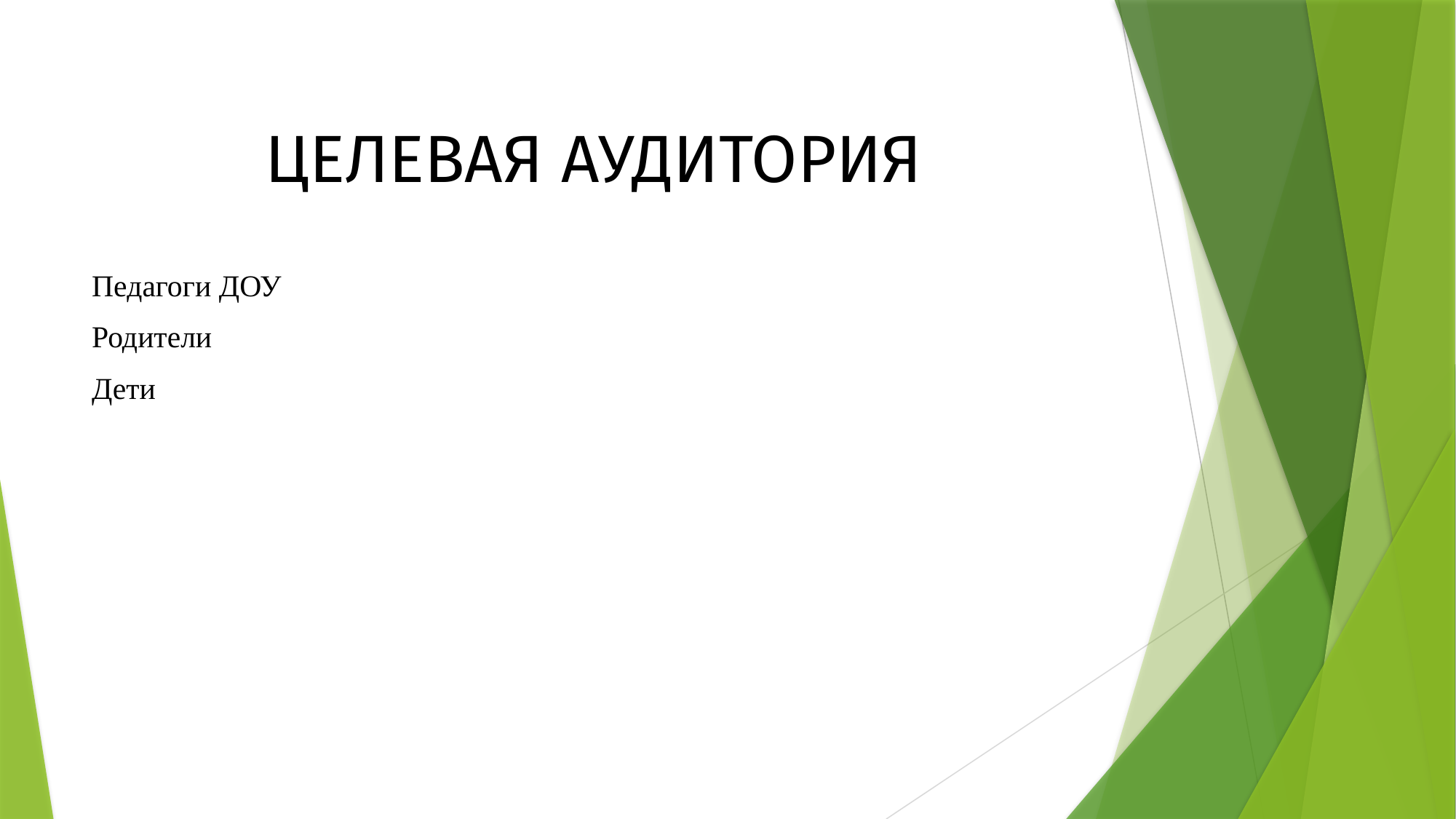

# ЦЕЛЕВАЯ АУДИТОРИЯ
Педагоги ДОУ
Родители
Дети